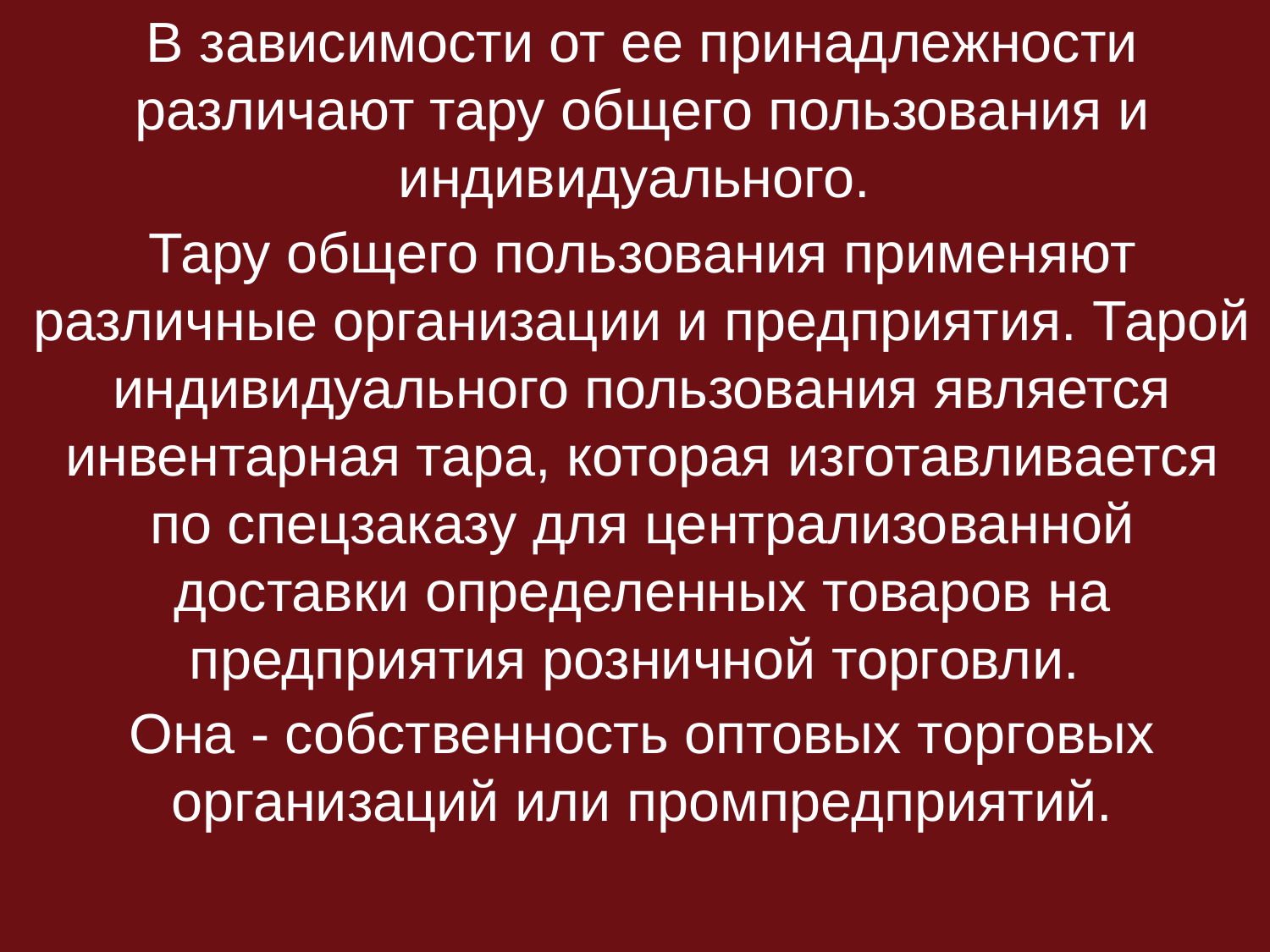

В зависимости от ее принадлежности различают тару общего пользования и индивидуального.
Тару общего пользования применяют различные организации и предприятия. Тарой индивидуального пользования является инвентарная тара, которая изготавливается по спецзаказу для централизованной доставки определенных товаров на предприятия розничной торговли.
Она - собственность оптовых торговых организаций или промпредприятий.